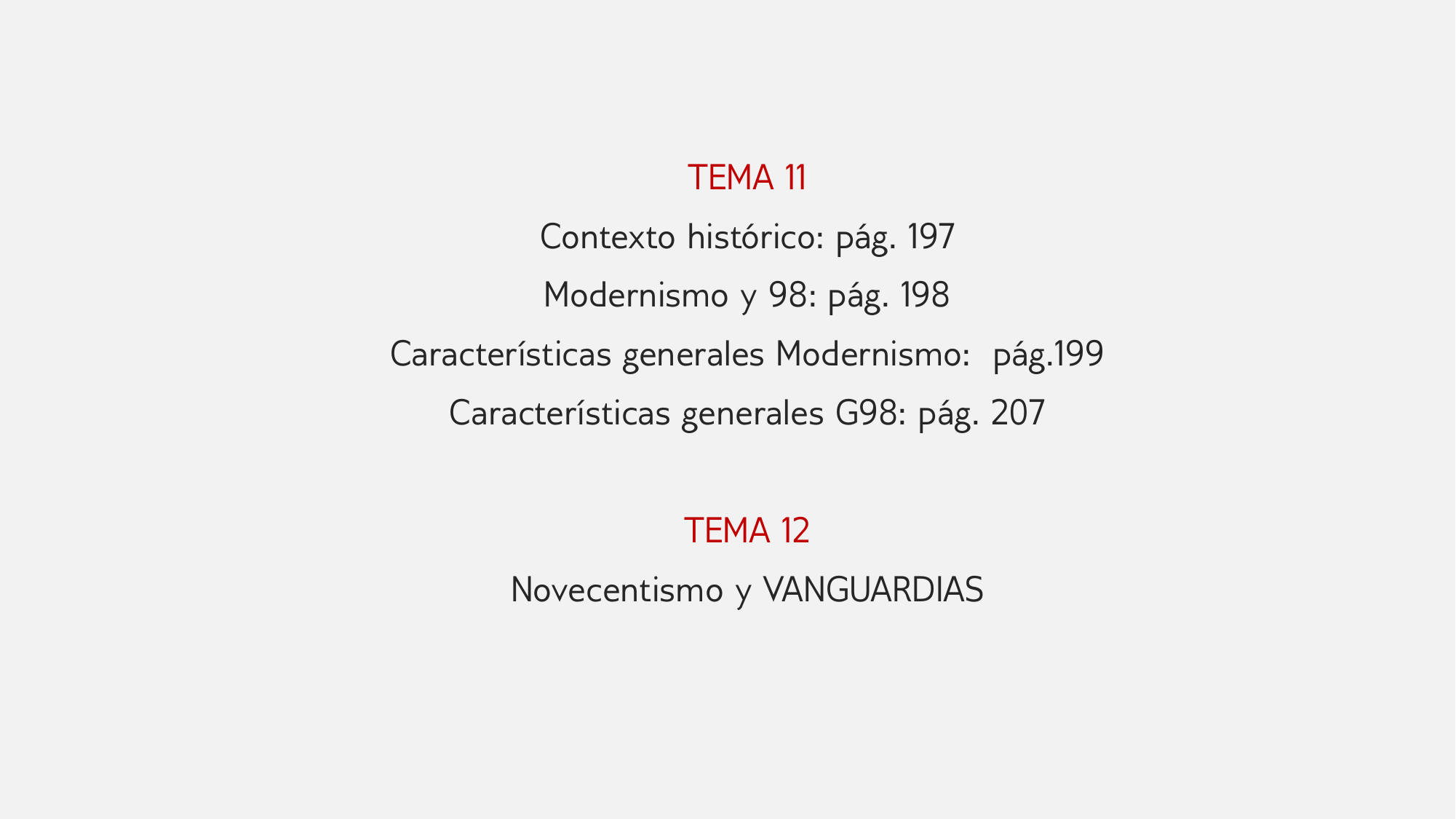

TEMA 11
Contexto histórico: pág. 197
Modernismo y 98: pág. 198
Características generales Modernismo:  pág.199
Características generales G98: pág. 207

TEMA 12
Novecentismo y VANGUARDIAS